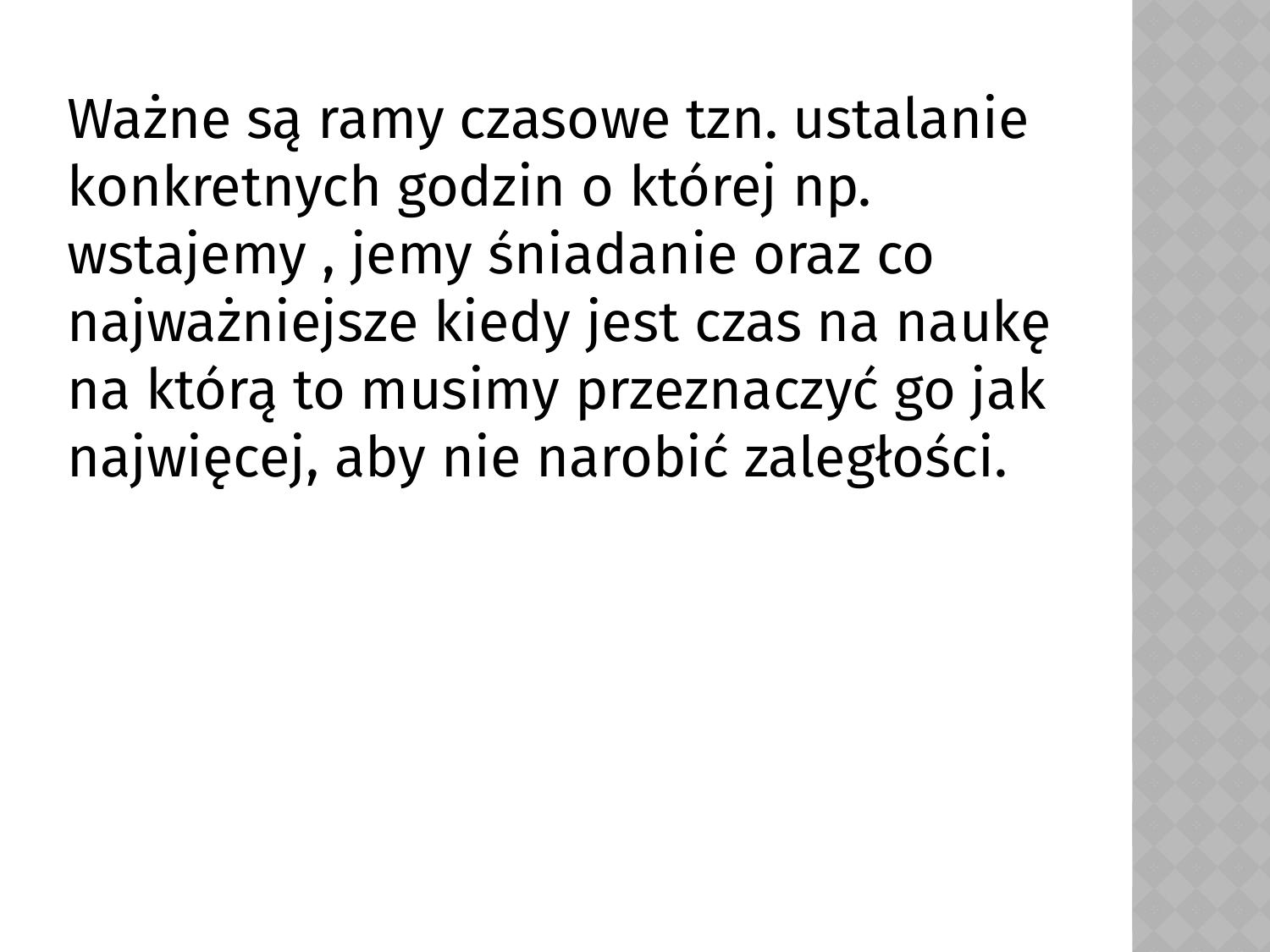

Ważne są ramy czasowe tzn. ustalanie konkretnych godzin o której np. wstajemy , jemy śniadanie oraz co najważniejsze kiedy jest czas na naukę na którą to musimy przeznaczyć go jak najwięcej, aby nie narobić zaległości.